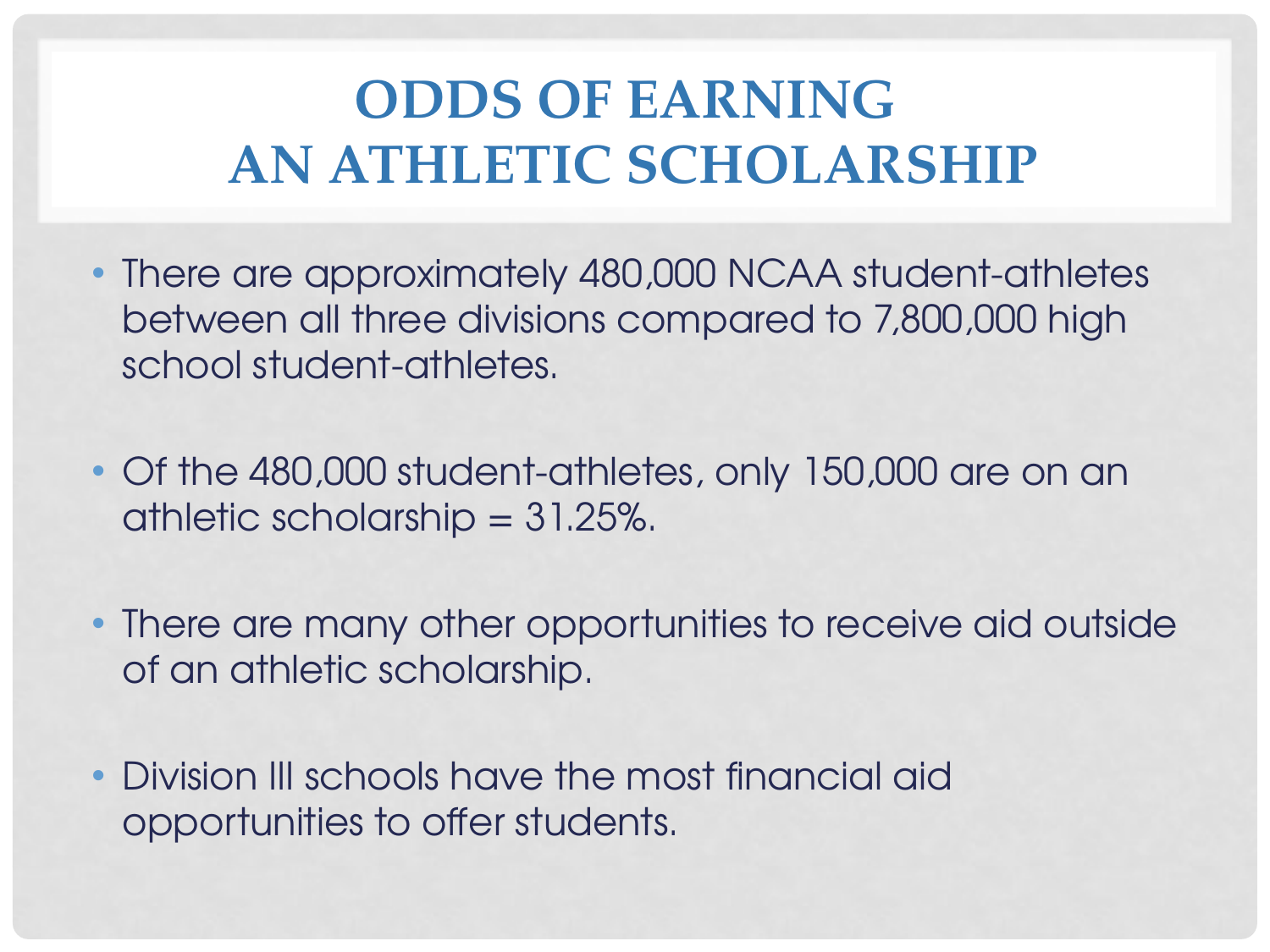

# Odds of earning an athletic scholarship
There are approximately 480,000 NCAA student-athletes between all three divisions compared to 7,800,000 high school student-athletes.

Of the 480,000 student-athletes, only 150,000 are on an athletic scholarship = 31.25%.

There are many other opportunities to receive aid outside of an athletic scholarship.

Division III schools have the most financial aid opportunities to offer students.